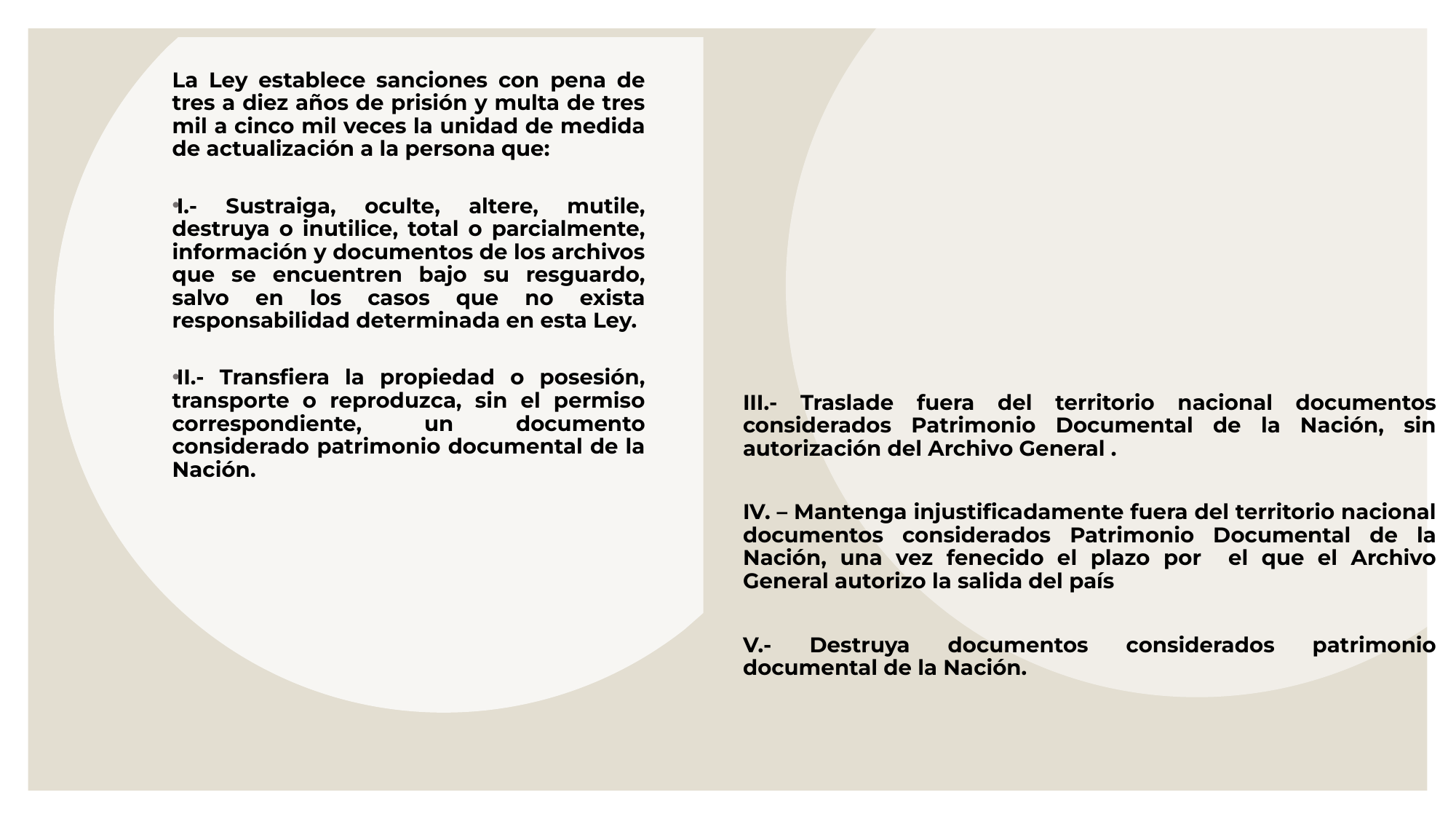

La Ley establece sanciones con pena de tres a diez años de prisión y multa de tres mil a cinco mil veces la unidad de medida de actualización a la persona que:

I.- Sustraiga, oculte, altere, mutile, destruya o inutilice, total o parcialmente, información y documentos de los archivos que se encuentren bajo su resguardo, salvo en los casos que no exista responsabilidad determinada en esta Ley.

II.- Transfiera la propiedad o posesión, transporte o reproduzca, sin el permiso correspondiente, un documento considerado patrimonio documental de la Nación.

III.- Traslade fuera del territorio nacional documentos considerados Patrimonio Documental de la Nación, sin autorización del Archivo General .

IV. – Mantenga injustificadamente fuera del territorio nacional documentos considerados Patrimonio Documental de la Nación, una vez fenecido el plazo por  el que el Archivo General autorizo la salida del país

V.- Destruya documentos considerados patrimonio documental de la Nación.